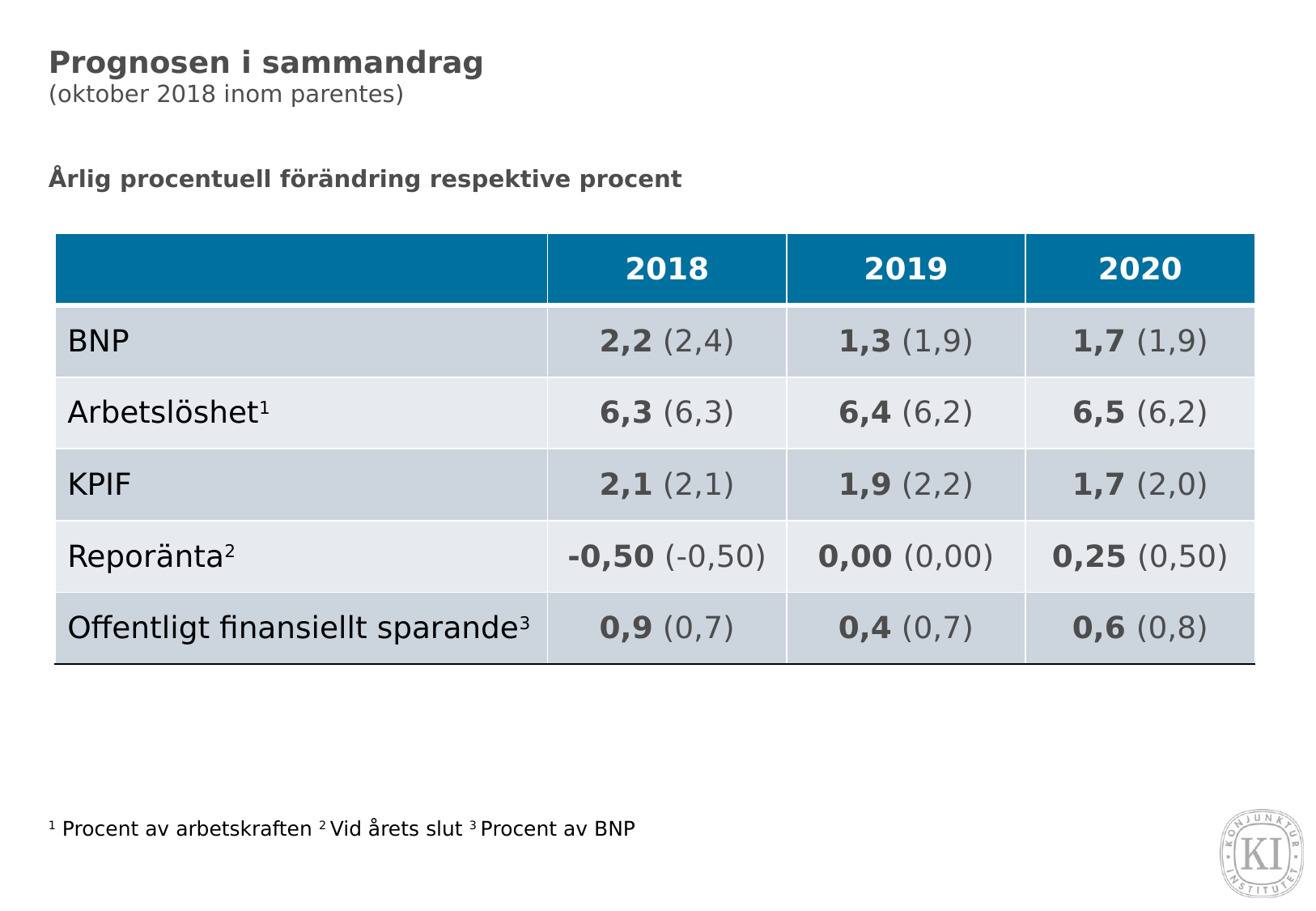

# Prognosen i sammandrag (oktober 2018 inom parentes) Årlig procentuell förändring respektive procent
|  | 2018 | 2019 | 2020 |
| --- | --- | --- | --- |
| BNP | 2,2 (2,4) | 1,3 (1,9) | 1,7 (1,9) |
| Arbetslöshet1 | 6,3 (6,3) | 6,4 (6,2) | 6,5 (6,2) |
| KPIF | 2,1 (2,1) | 1,9 (2,2) | 1,7 (2,0) |
| Reporänta2 | -0,50 (-0,50) | 0,00 (0,00) | 0,25 (0,50) |
| Offentligt finansiellt sparande3 | 0,9 (0,7) | 0,4 (0,7) | 0,6 (0,8) |
1 Procent av arbetskraften 2 Vid årets slut 3 Procent av BNP